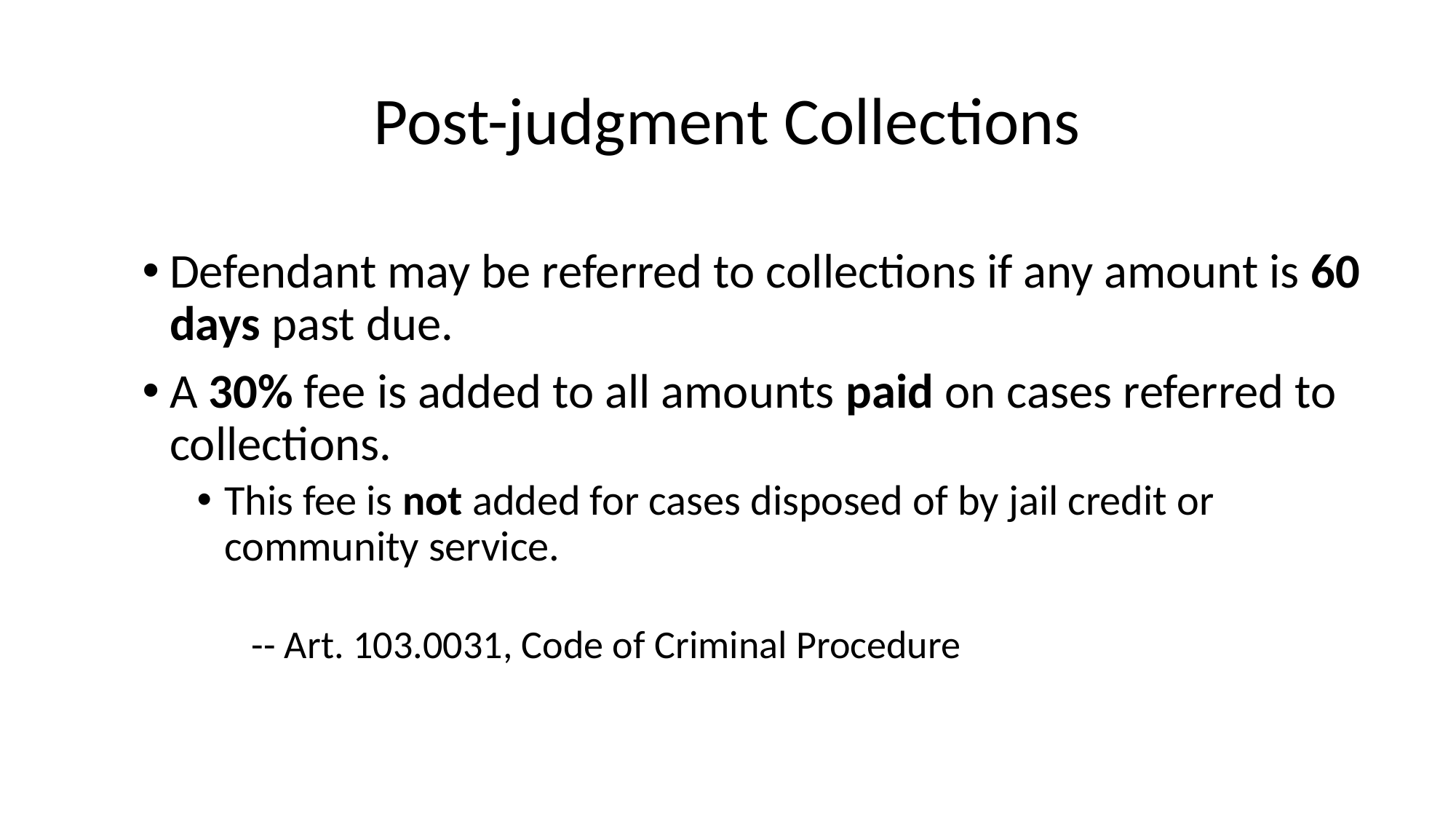

# Post-judgment Collections
Defendant may be referred to collections if any amount is 60 days past due.
A 30% fee is added to all amounts paid on cases referred to collections.
This fee is not added for cases disposed of by jail credit or community service.

	-- Art. 103.0031, Code of Criminal Procedure